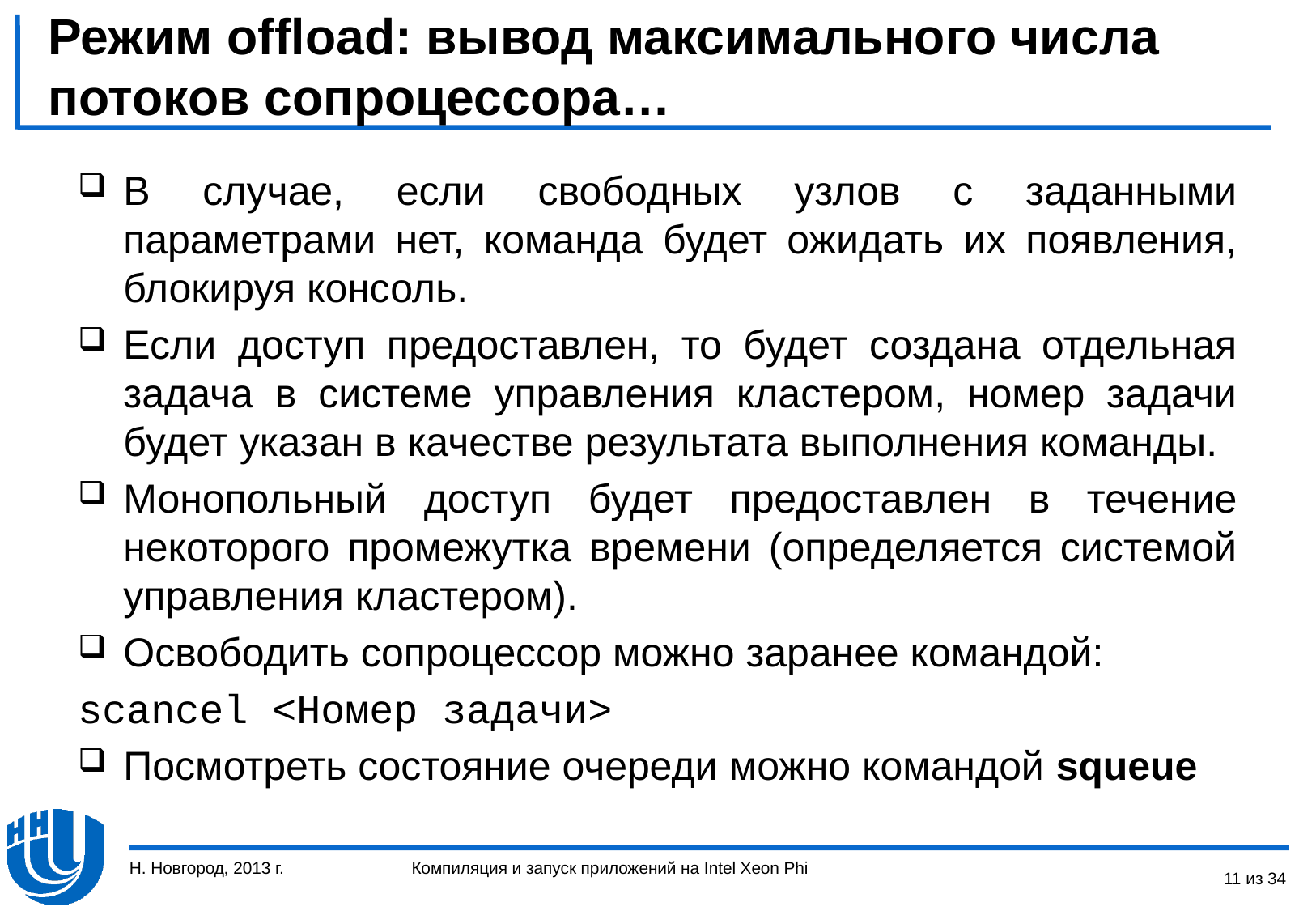

# Режим offload: вывод максимального числа потоков сопроцессора…
В случае, если свободных узлов с заданными параметрами нет, команда будет ожидать их появления, блокируя консоль.
Если доступ предоставлен, то будет создана отдельная задача в системе управления кластером, номер задачи будет указан в качестве результата выполнения команды.
Монопольный доступ будет предоставлен в течение некоторого промежутка времени (определяется системой управления кластером).
Освободить сопроцессор можно заранее командой:
scancel <Номер задачи>
Посмотреть состояние очереди можно командой squeue
Н. Новгород, 2013 г.
11 из 34
Компиляция и запуск приложений на Intel Xeon Phi